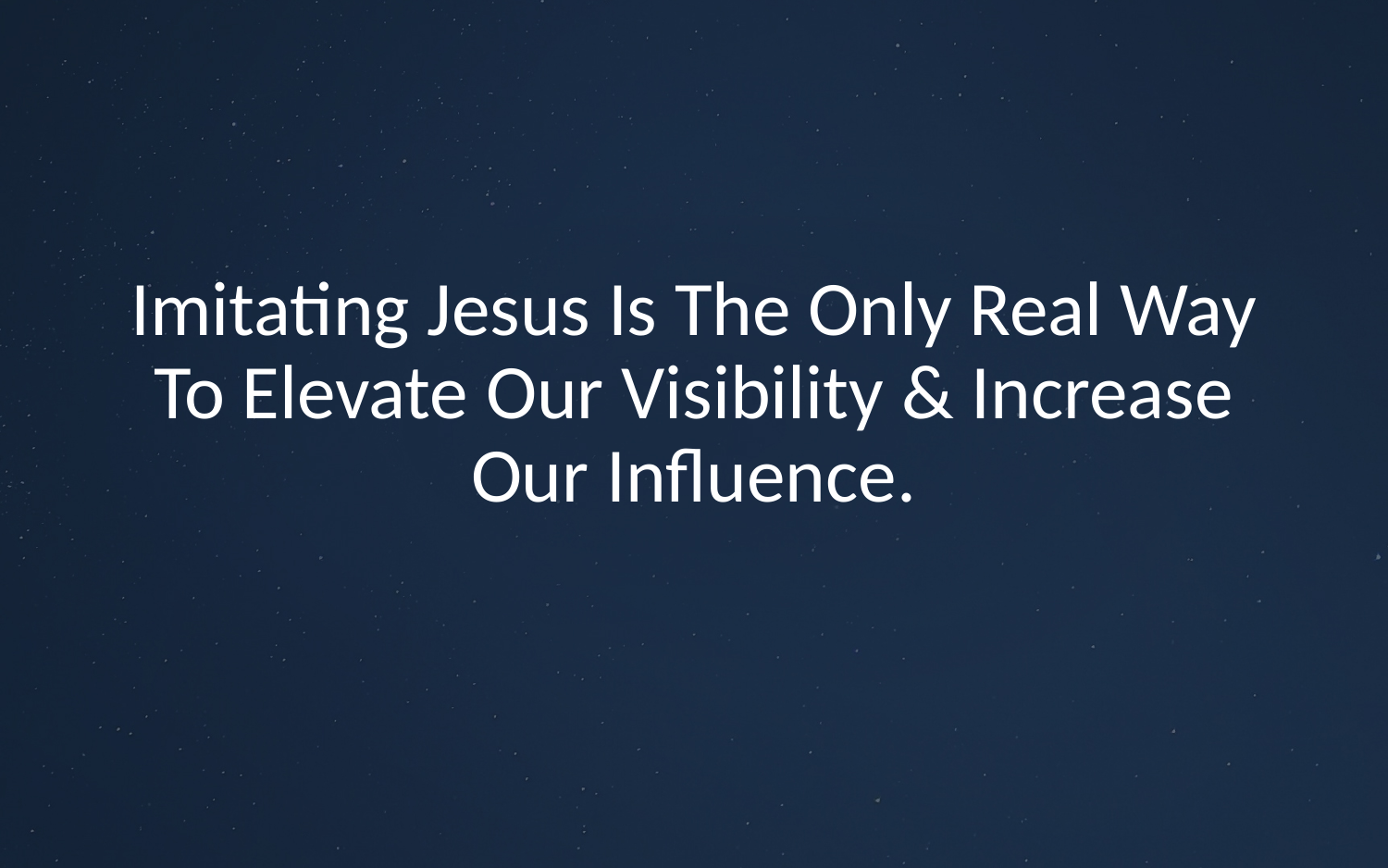

# Imitating Jesus Is The Only Real Way To Elevate Our Visibility & Increase Our Influence.